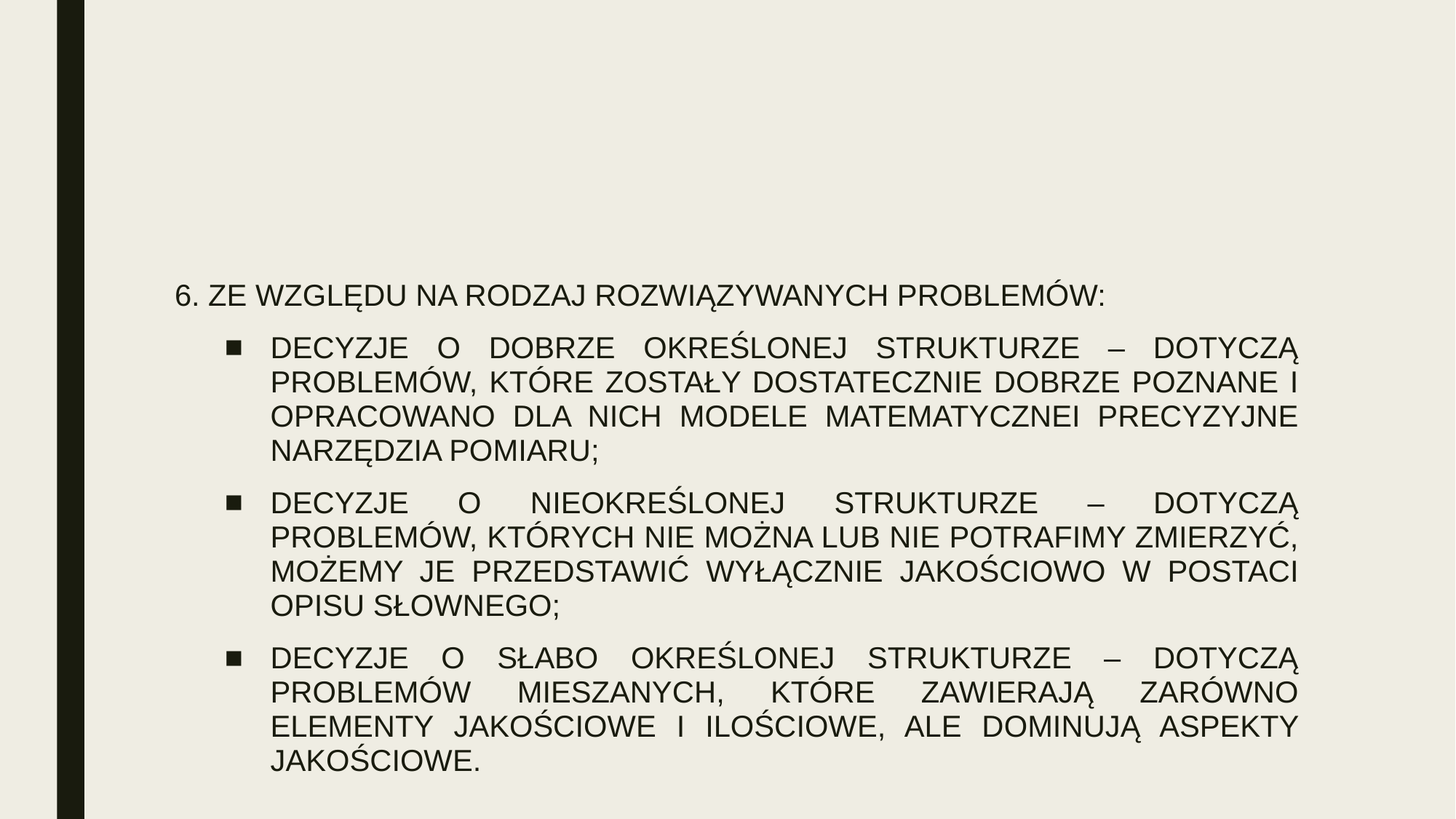

#
6. ZE WZGLĘDU NA RODZAJ ROZWIĄZYWANYCH PROBLEMÓW:
DECYZJE O DOBRZE OKREŚLONEJ STRUKTURZE – DOTYCZĄ PROBLEMÓW, KTÓRE ZOSTAŁY DOSTATECZNIE DOBRZE POZNANE I OPRACOWANO DLA NICH MODELE MATEMATYCZNEI PRECYZYJNE NARZĘDZIA POMIARU;
DECYZJE O NIEOKREŚLONEJ STRUKTURZE – DOTYCZĄ PROBLEMÓW, KTÓRYCH NIE MOŻNA LUB NIE POTRAFIMY ZMIERZYĆ, MOŻEMY JE PRZEDSTAWIĆ WYŁĄCZNIE JAKOŚCIOWO W POSTACI OPISU SŁOWNEGO;
DECYZJE O SŁABO OKREŚLONEJ STRUKTURZE – DOTYCZĄ PROBLEMÓW MIESZANYCH, KTÓRE ZAWIERAJĄ ZARÓWNO ELEMENTY JAKOŚCIOWE I ILOŚCIOWE, ALE DOMINUJĄ ASPEKTY JAKOŚCIOWE.